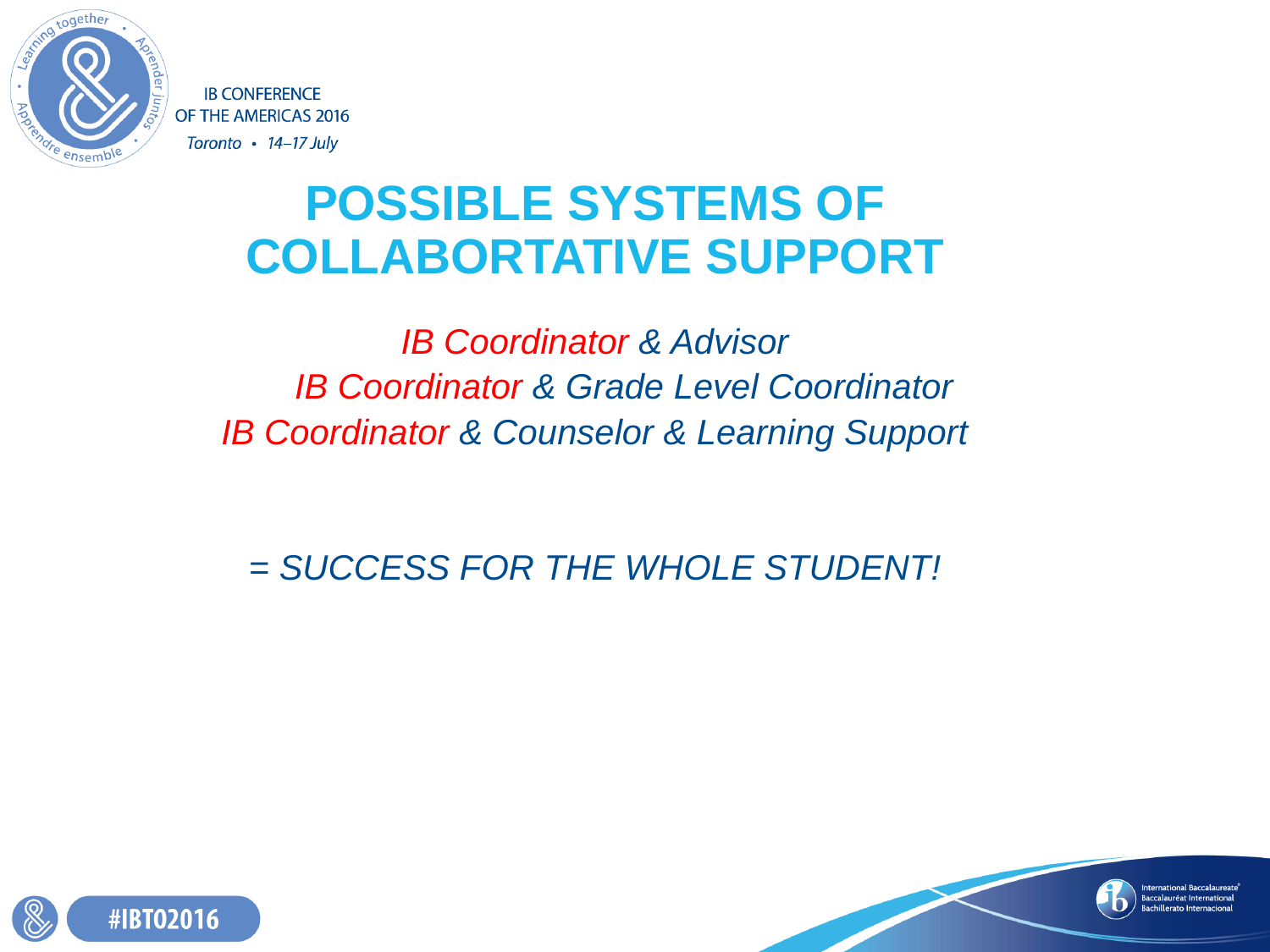

# POSSIBLE SYSTEMS OF COLLABORTATIVE SUPPORT
IB Coordinator & Advisor
      IB Coordinator & Grade Level Coordinator
IB Coordinator & Counselor & Learning Support

= SUCCESS FOR THE WHOLE STUDENT!